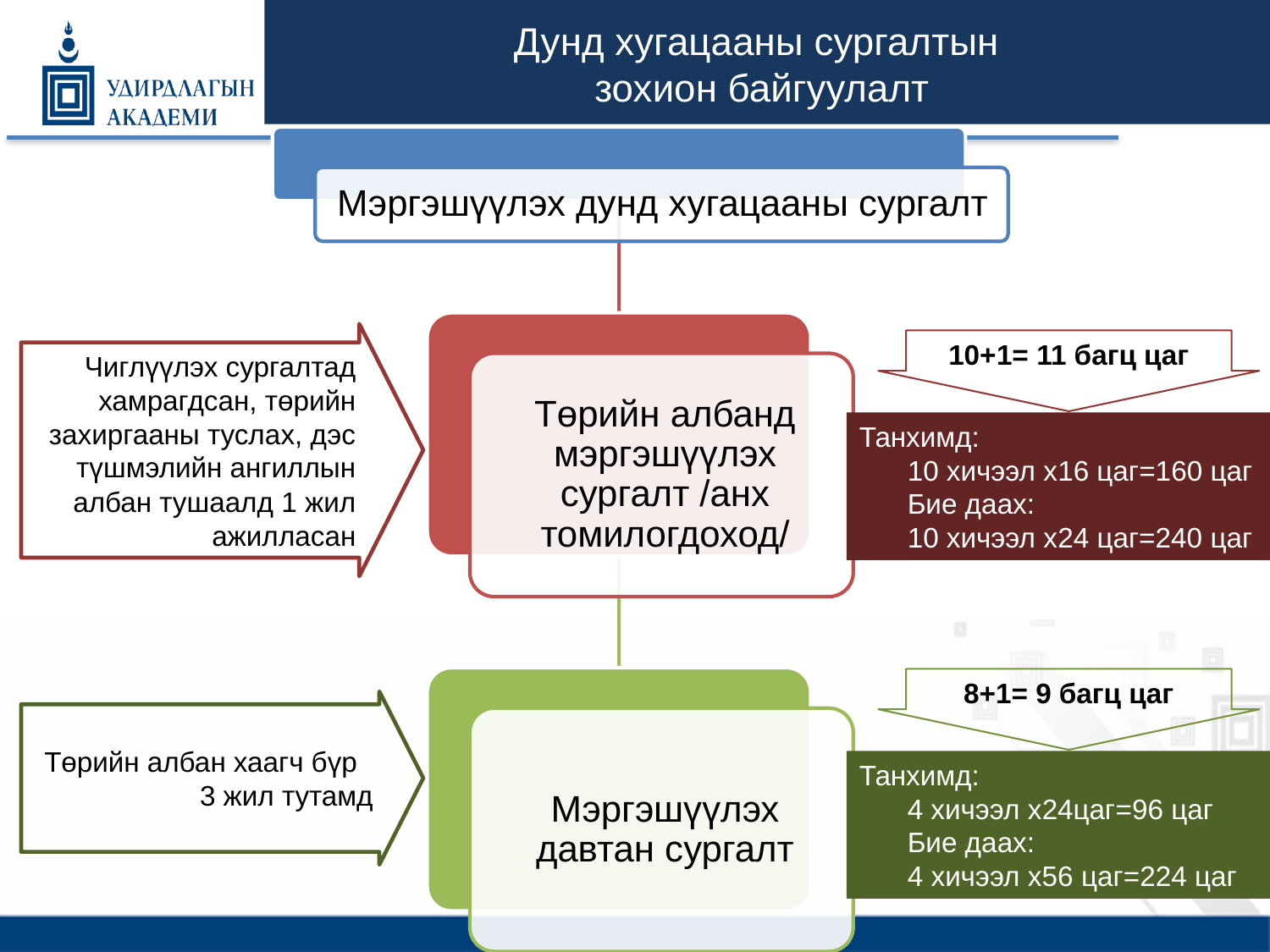

# Дунд хугацааны сургалтын зохион байгуулалт
Мэргэшүүлэх дунд хугацааны сургалт
Төрийн албанд мэргэшүүлэх сургалт /анх томилогдоход/
Мэргэшүүлэх давтан сургалт
Чиглүүлэх сургалтад хамрагдсан, төрийн захиргааны туслах, дэс түшмэлийн ангиллын албан тушаалд 1 жил ажилласан
10+1= 11 багц цаг
Танхимд:
10 хичээл х16 цаг=160 цаг
Бие даах:
10 хичээл х24 цаг=240 цаг
8+1= 9 багц цаг

Төрийн албан хаагч бүр
3 жил тутамд

Танхимд:
4 хичээл х24цаг=96 цаг
Бие даах:
4 хичээл х56 цаг=224 цаг